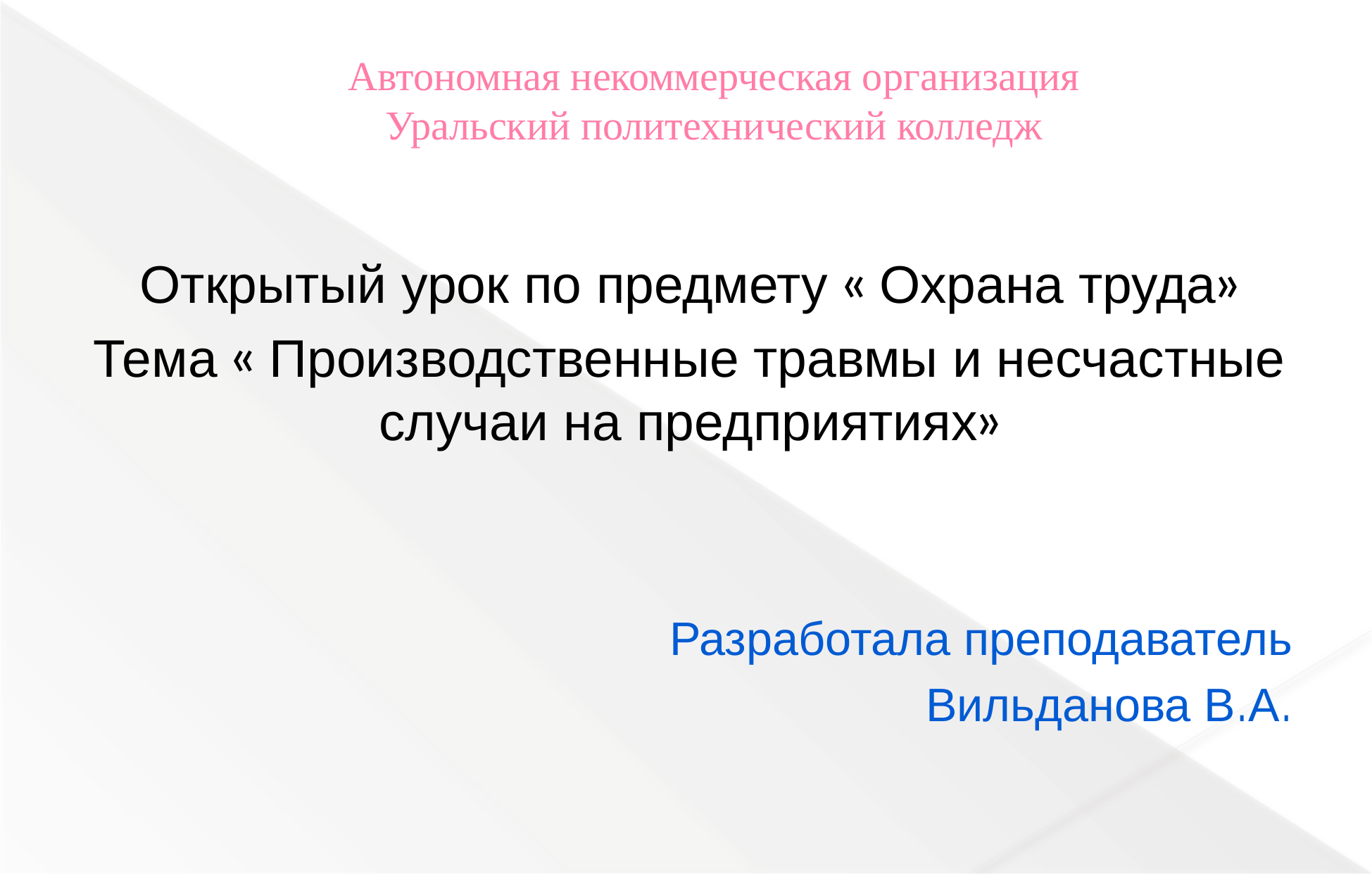

# Автономная некоммерческая организация Уральский политехнический колледж
Открытый урок по предмету « Охрана труда»
Тема « Производственные травмы и несчастные случаи на предприятиях»

Разработала преподаватель
Вильданова В.А.